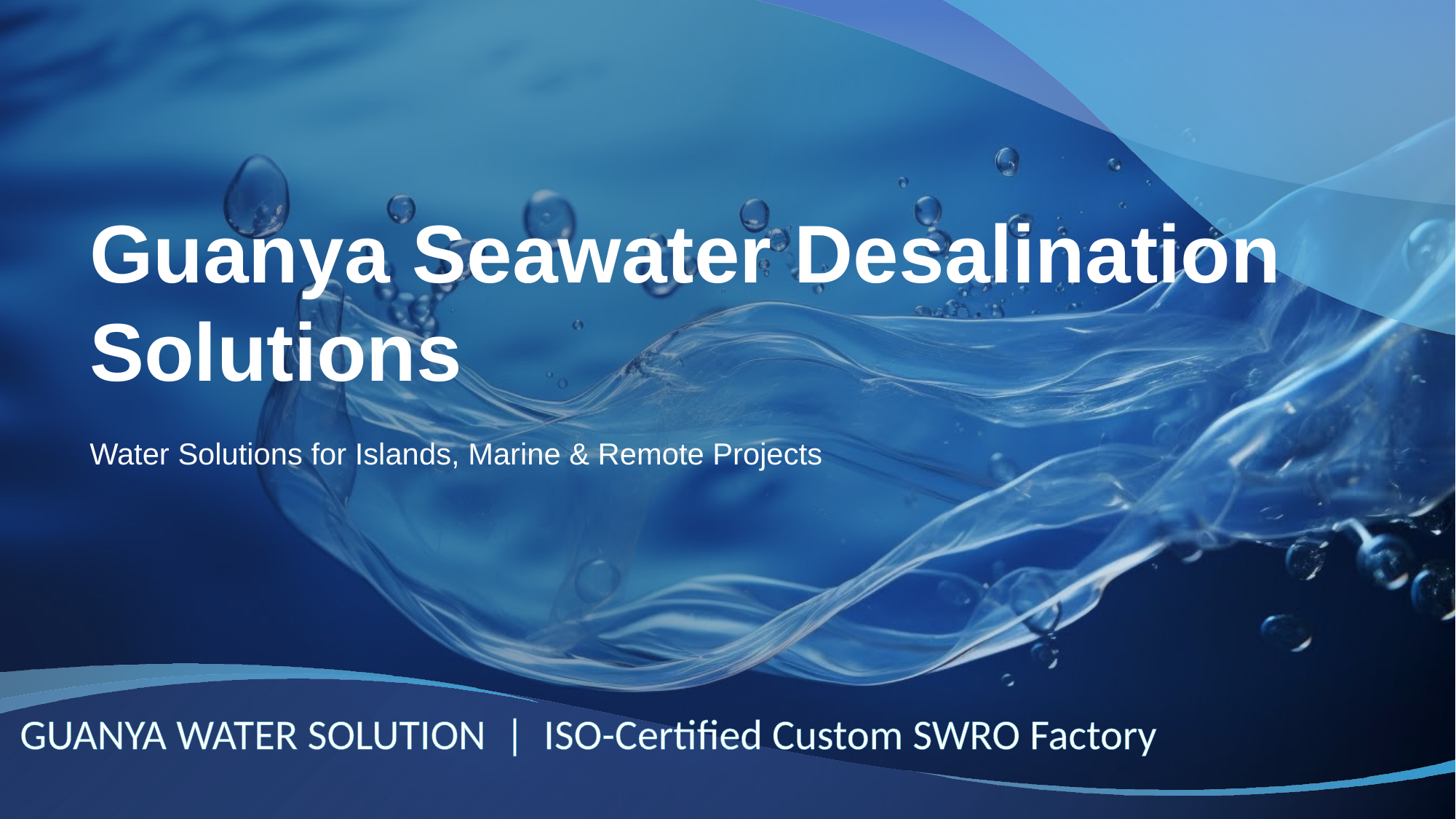

Guanya Seawater Desalination Solutions
Water Solutions for Islands, Marine & Remote Projects
GUANYA WATER SOLUTION  |  ISO-Certified Custom SWRO Factory